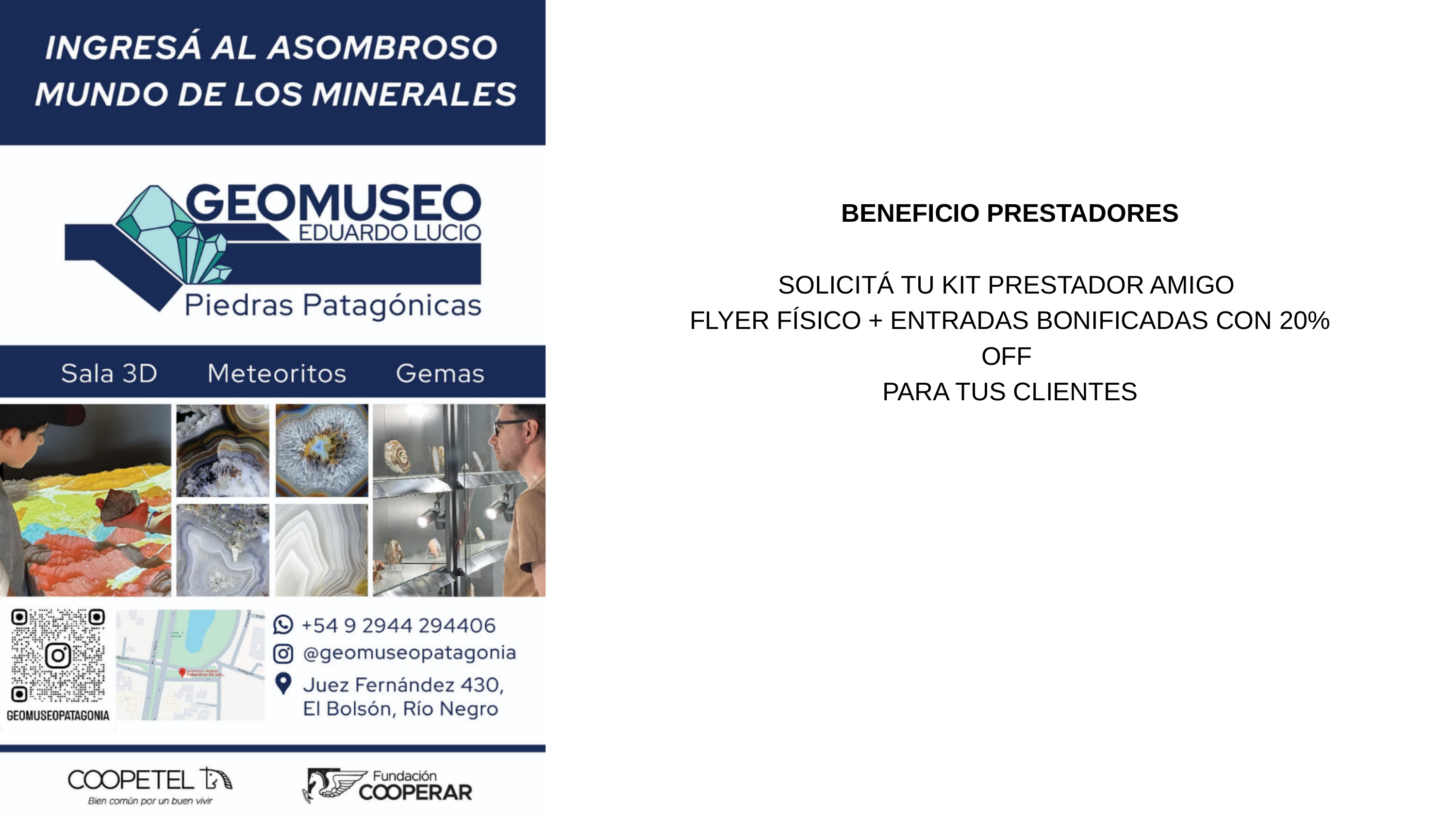

BENEFICIO PRESTADORES

SOLICITÁ TU KIT PRESTADOR AMIGO
FLYER FÍSICO + ENTRADAS BONIFICADAS CON 20% OFF
PARA TUS CLIENTES